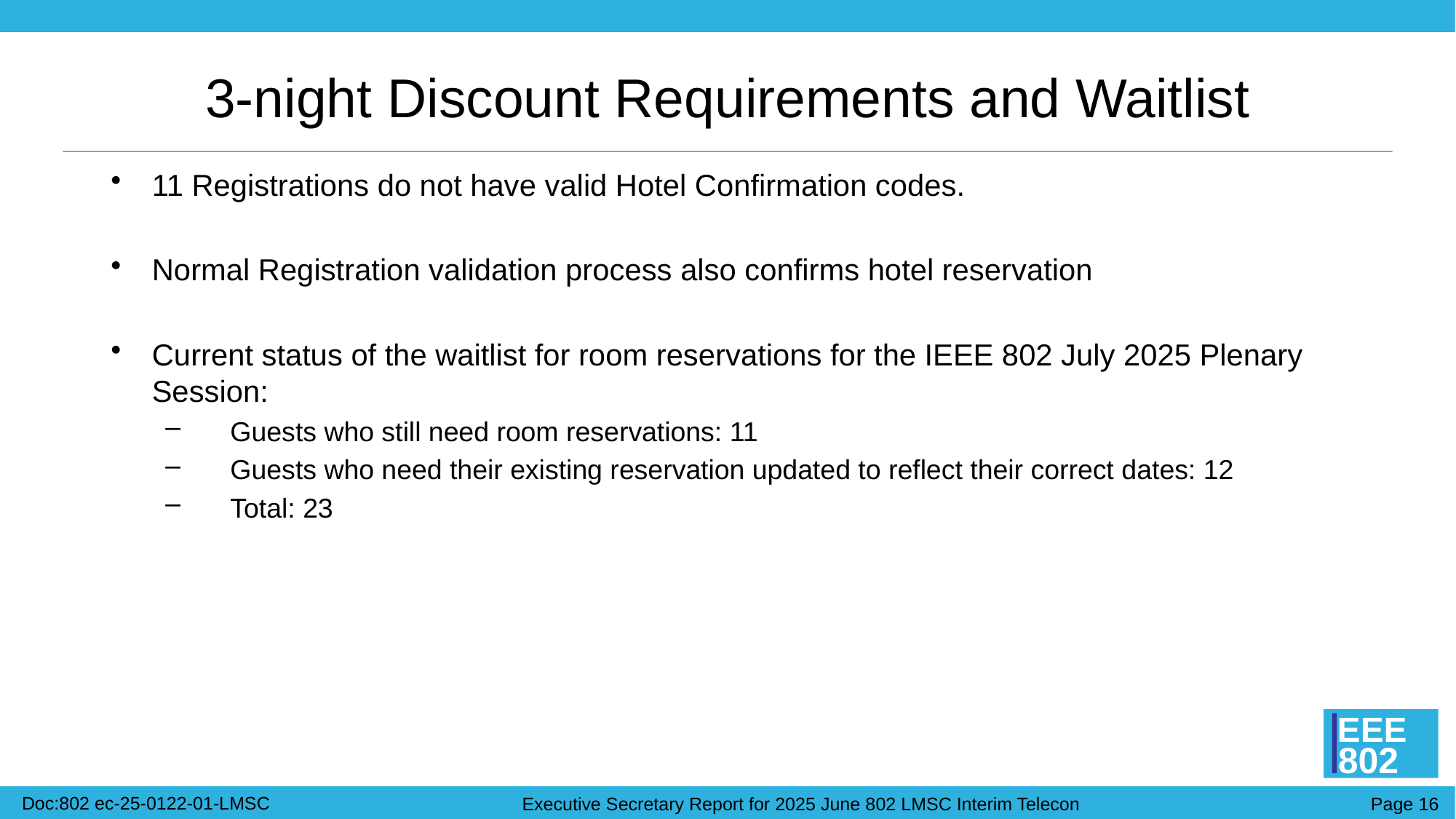

# 3-night Discount Requirements and Waitlist
11 Registrations do not have valid Hotel Confirmation codes.

Normal Registration validation process also confirms hotel reservation

Current status of the waitlist for room reservations for the IEEE 802 July 2025 Plenary Session:
    Guests who still need room reservations: 11
    Guests who need their existing reservation updated to reflect their correct dates: 12
    Total: 23